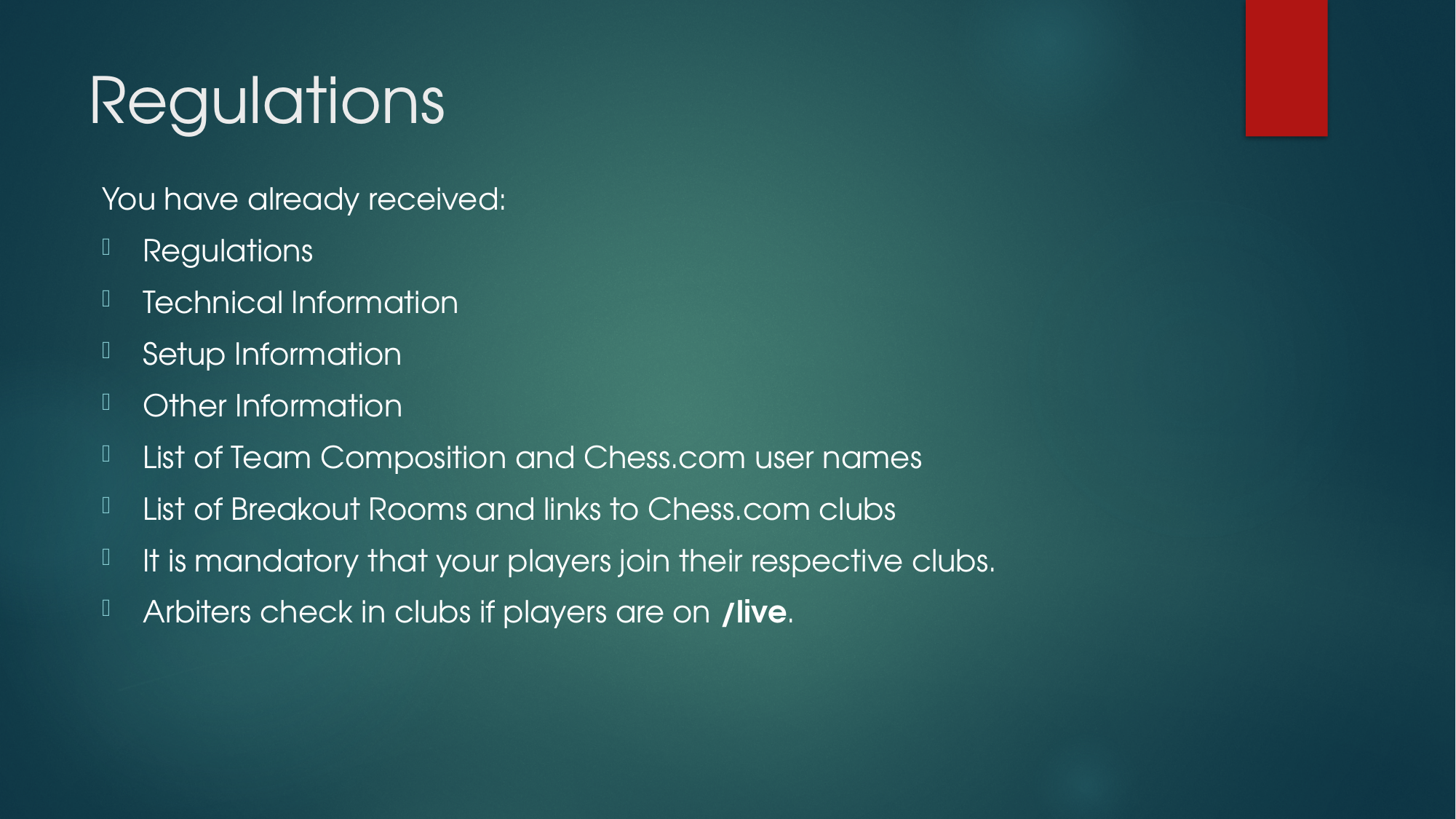

# Regulations
You have already received:
Regulations
Technical Information
Setup Information
Other Information
List of Team Composition and Chess.com user names
List of Breakout Rooms and links to Chess.com clubs
It is mandatory that your players join their respective clubs.
Arbiters check in clubs if players are on /live.